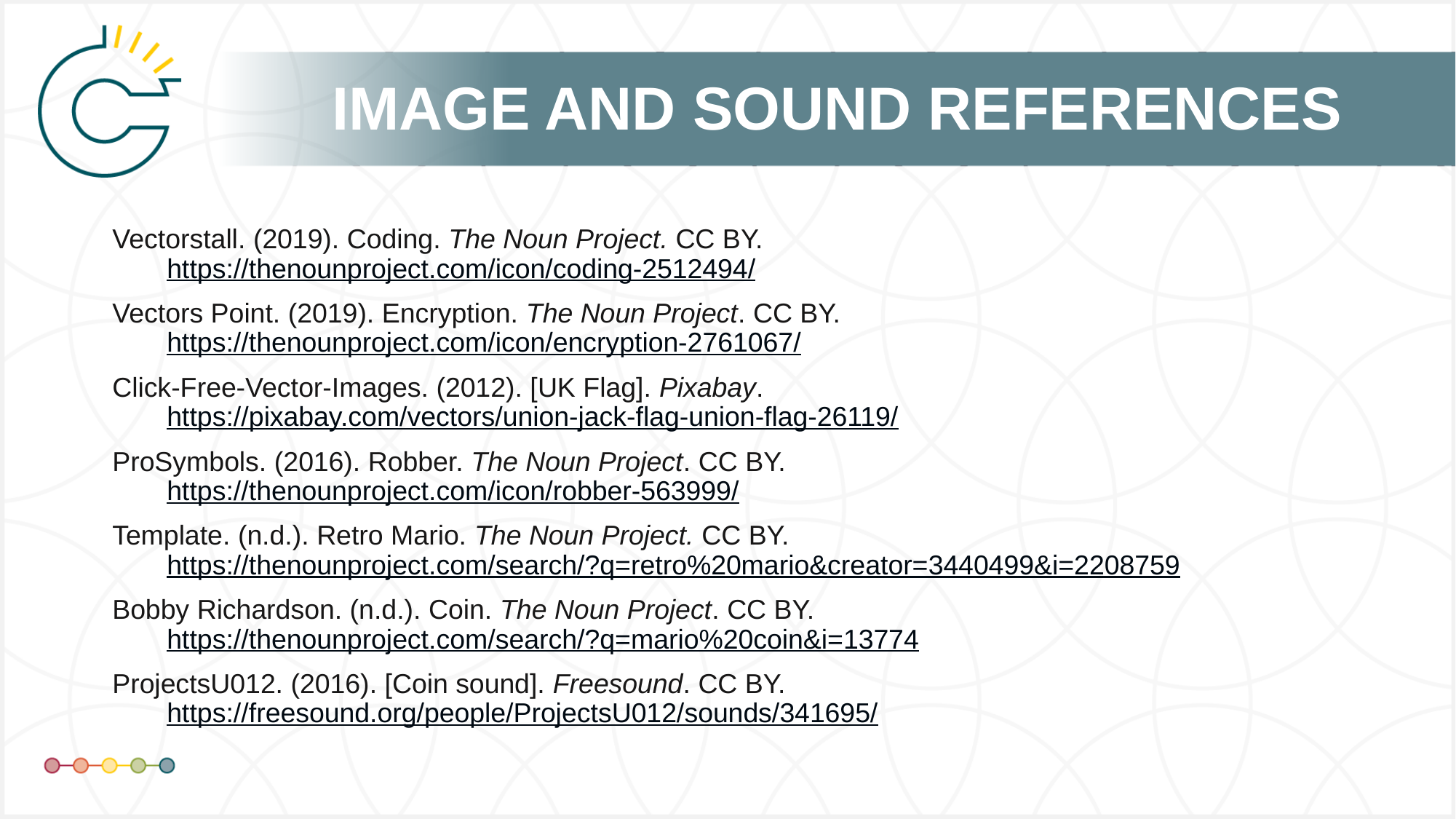

Vectorstall. (2019). Coding. The Noun Project. CC BY. https://thenounproject.com/icon/coding-2512494/
Vectors Point. (2019). Encryption. The Noun Project. CC BY. https://thenounproject.com/icon/encryption-2761067/
Click-Free-Vector-Images. (2012). [UK Flag]. Pixabay. https://pixabay.com/vectors/union-jack-flag-union-flag-26119/
ProSymbols. (2016). Robber. The Noun Project. CC BY. https://thenounproject.com/icon/robber-563999/
Template. (n.d.). Retro Mario. The Noun Project. CC BY. https://thenounproject.com/search/?q=retro%20mario&creator=3440499&i=2208759
Bobby Richardson. (n.d.). Coin. The Noun Project. CC BY. https://thenounproject.com/search/?q=mario%20coin&i=13774
ProjectsU012. (2016). [Coin sound]. Freesound. CC BY. https://freesound.org/people/ProjectsU012/sounds/341695/